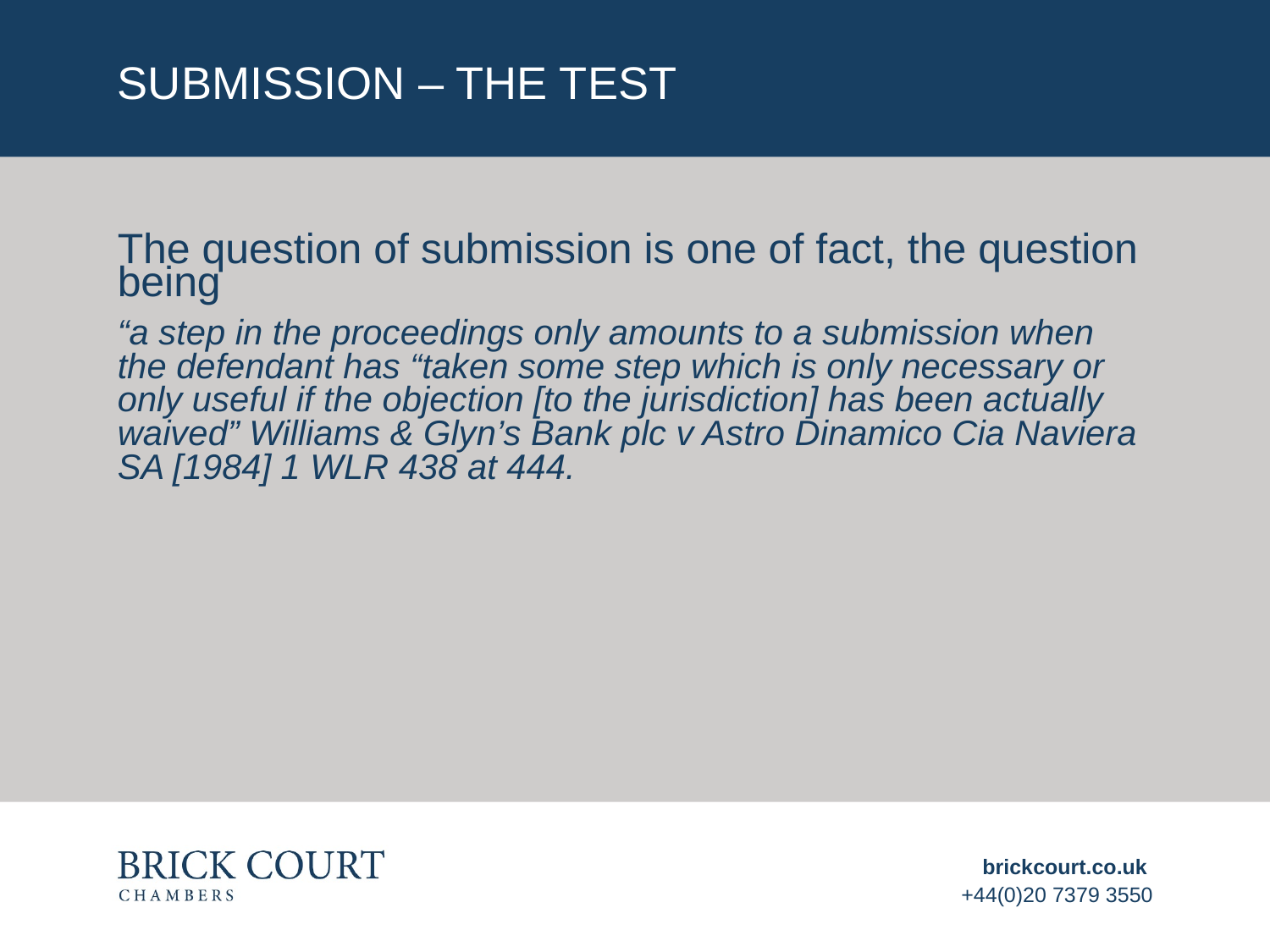

# Submission – the test
The question of submission is one of fact, the question being
“a step in the proceedings only amounts to a submission when the defendant has “taken some step which is only necessary or only useful if the objection [to the jurisdiction] has been actually waived” Williams & Glyn’s Bank plc v Astro Dinamico Cia Naviera SA [1984] 1 WLR 438 at 444.

brickcourt.co.uk
+44(0)20 7379 3550